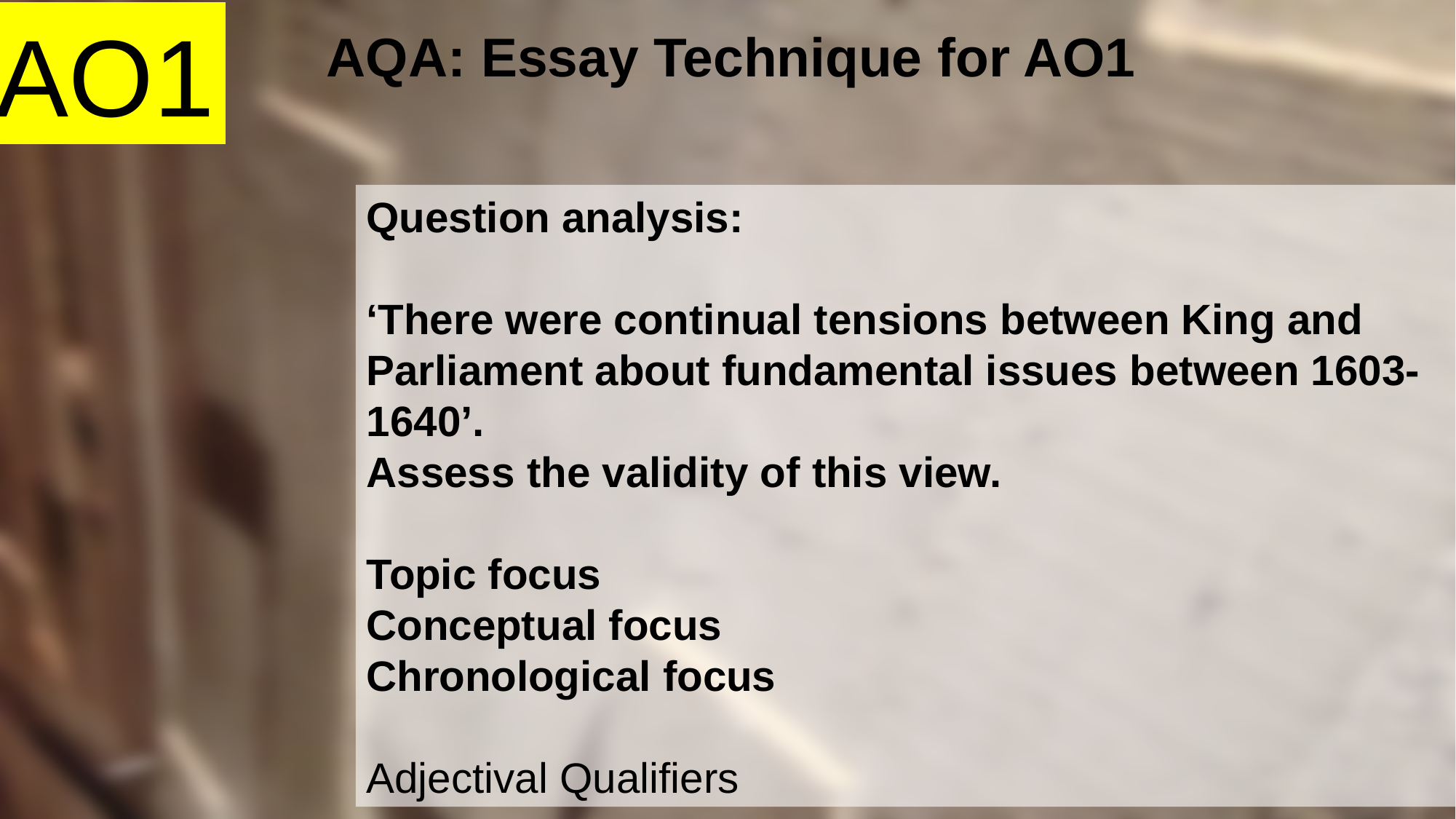

AO1
AQA: Essay Technique for AO1
Question analysis:

‘There were continual tensions between King and Parliament about fundamental issues between 1603-1640’.
Assess the validity of this view.

Topic focus
Conceptual focus
Chronological focus

Adjectival Qualifiers